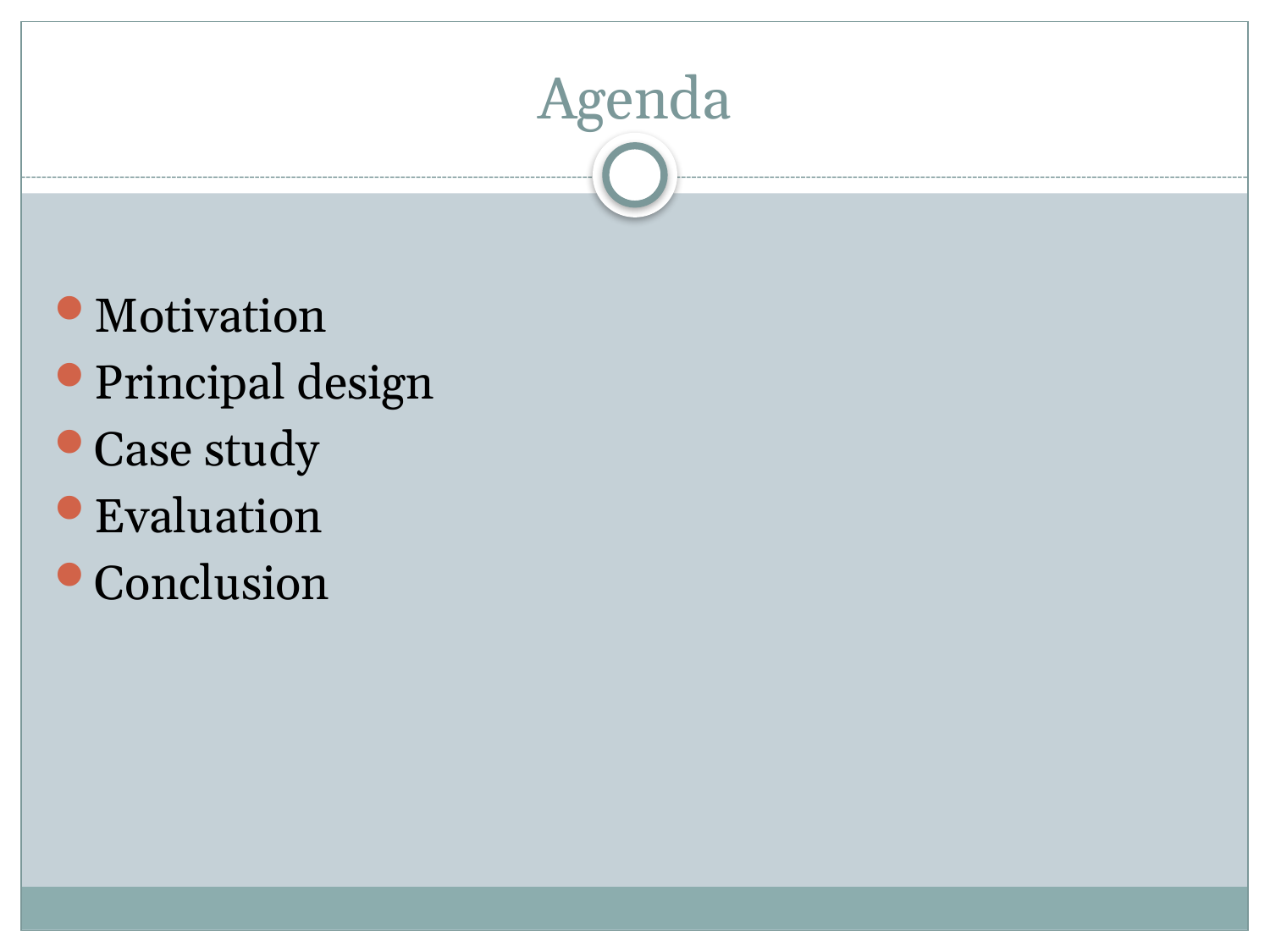

# Agenda

Motivation
Principal design
Case study
Evaluation
Conclusion